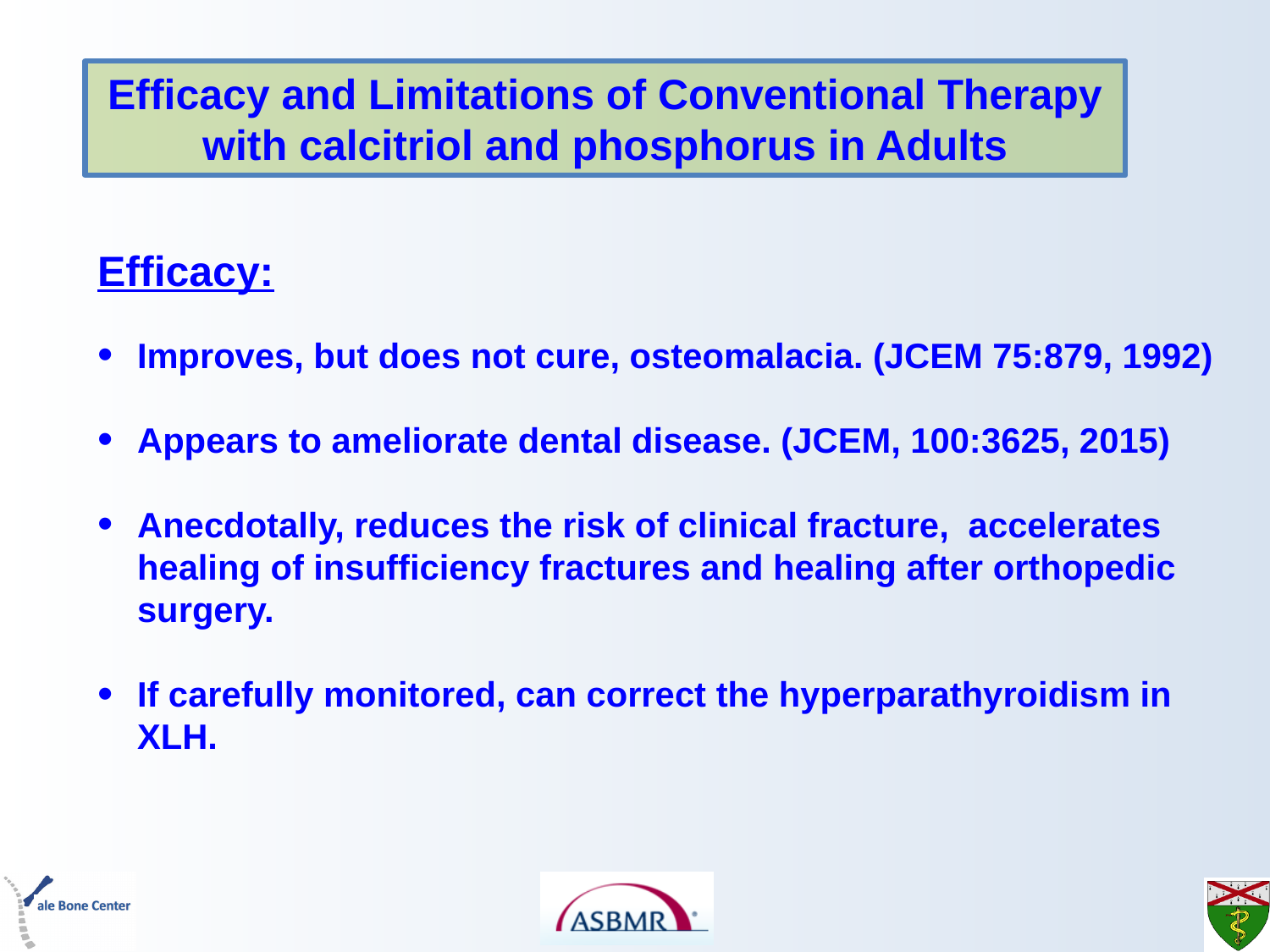

Efficacy and Limitations of Conventional Therapy
with calcitriol and phosphorus in Adults
Efficacy:

Improves, but does not cure, osteomalacia. (JCEM 75:879, 1992)

Appears to ameliorate dental disease. (JCEM, 100:3625, 2015)

Anecdotally, reduces the risk of clinical fracture,  accelerates healing of insufficiency fractures and healing after orthopedic surgery.

If carefully monitored, can correct the hyperparathyroidism in XLH.